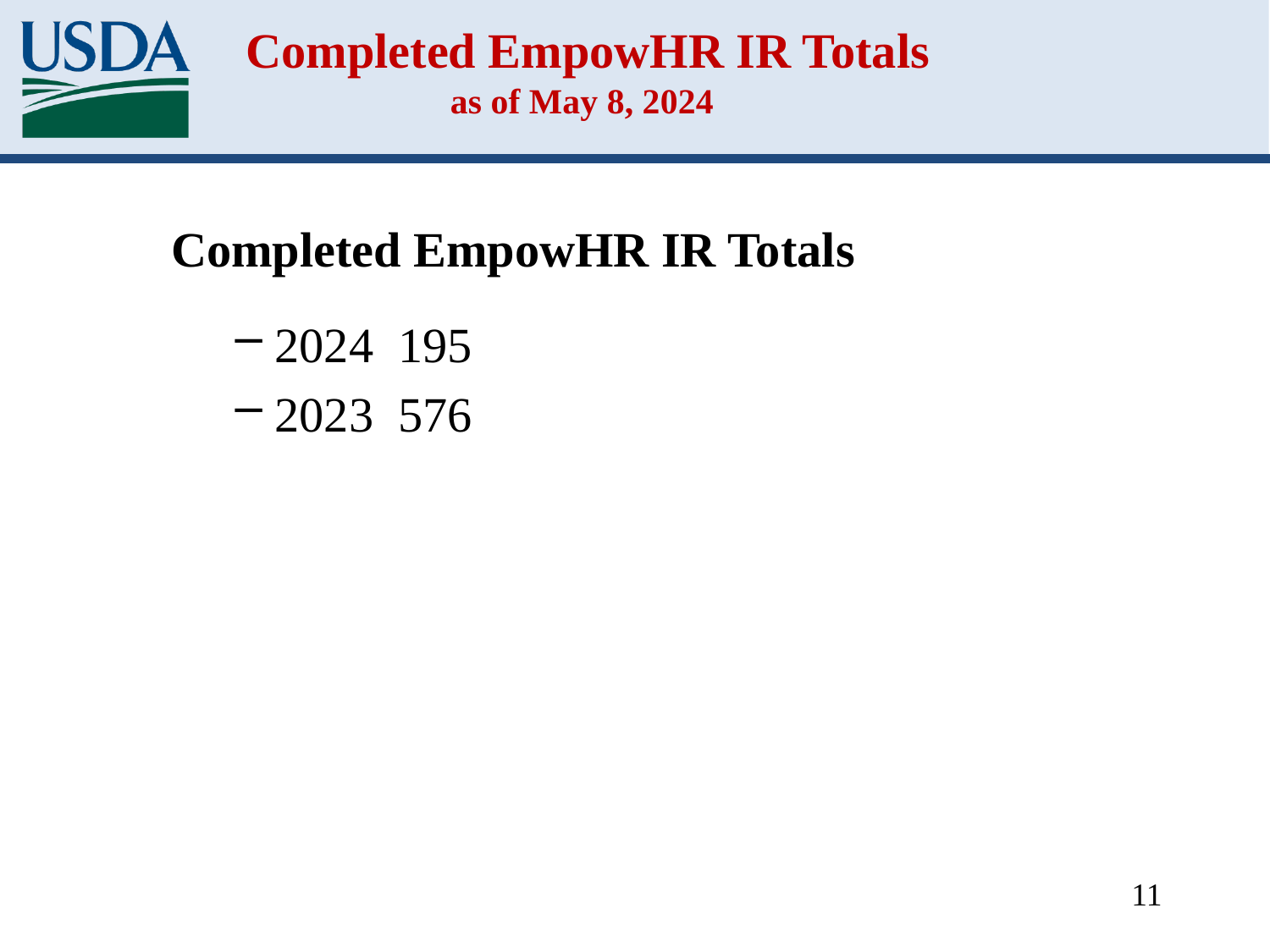

# Completed EmpowHR IR Totals as of May 8, 2024
Completed EmpowHR IR Totals
2024  195
2023  576
11